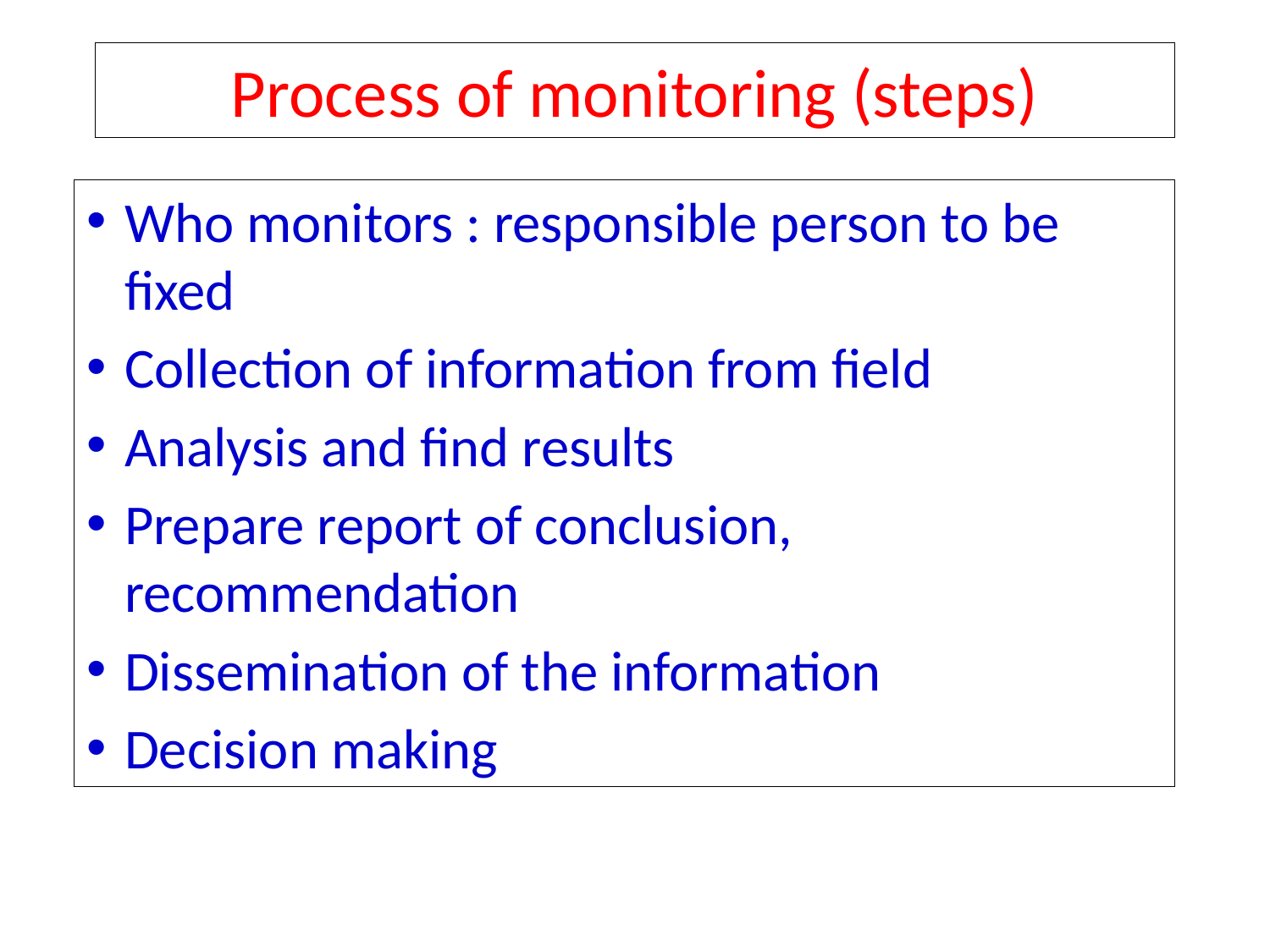

# Process of monitoring (steps)
Who monitors : responsible person to be fixed
Collection of information from field
Analysis and find results
Prepare report of conclusion, recommendation
Dissemination of the information
Decision making